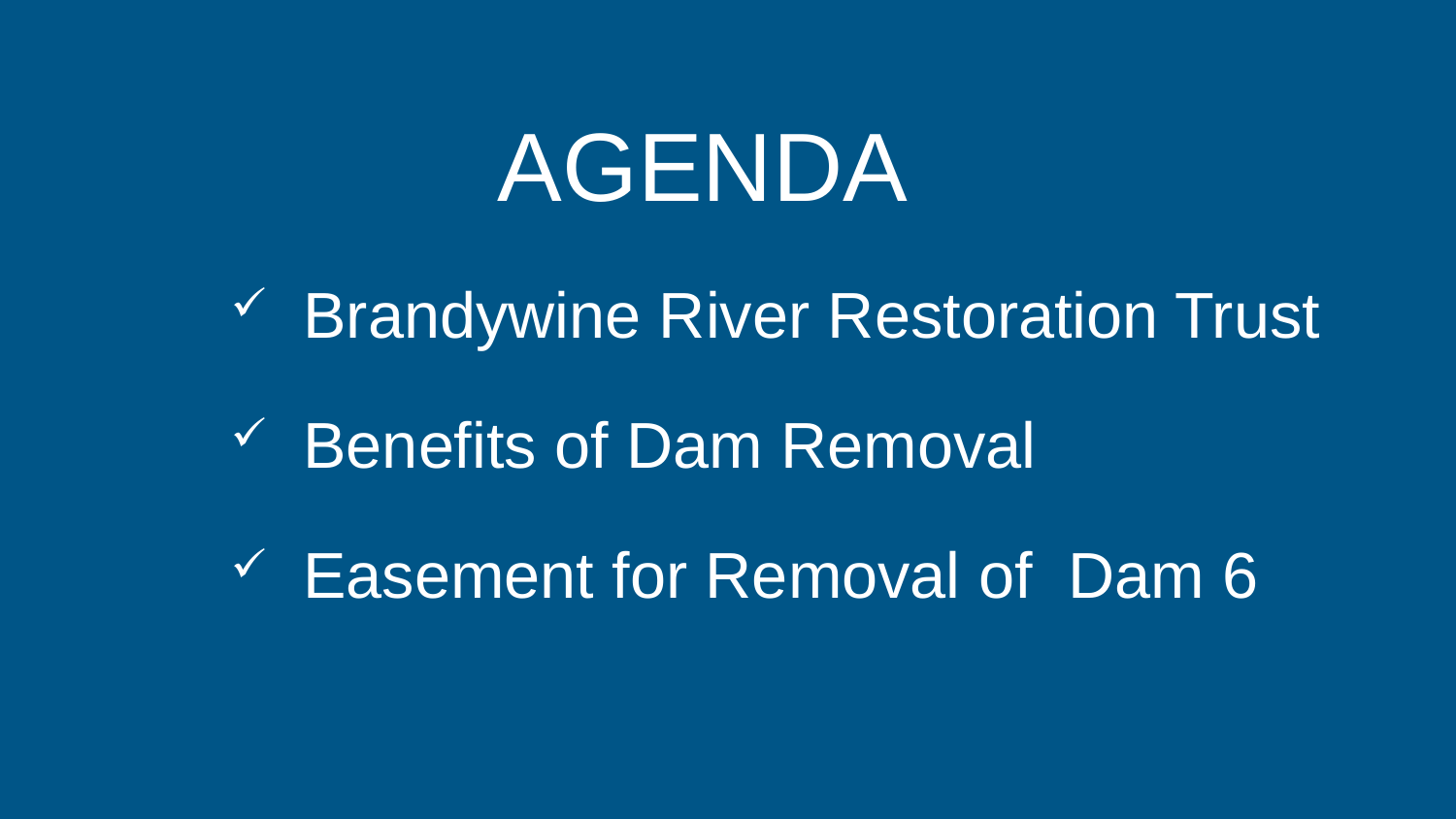

AGENDA
Brandywine River Restoration Trust
Benefits of Dam Removal
Easement for Removal of  Dam 6